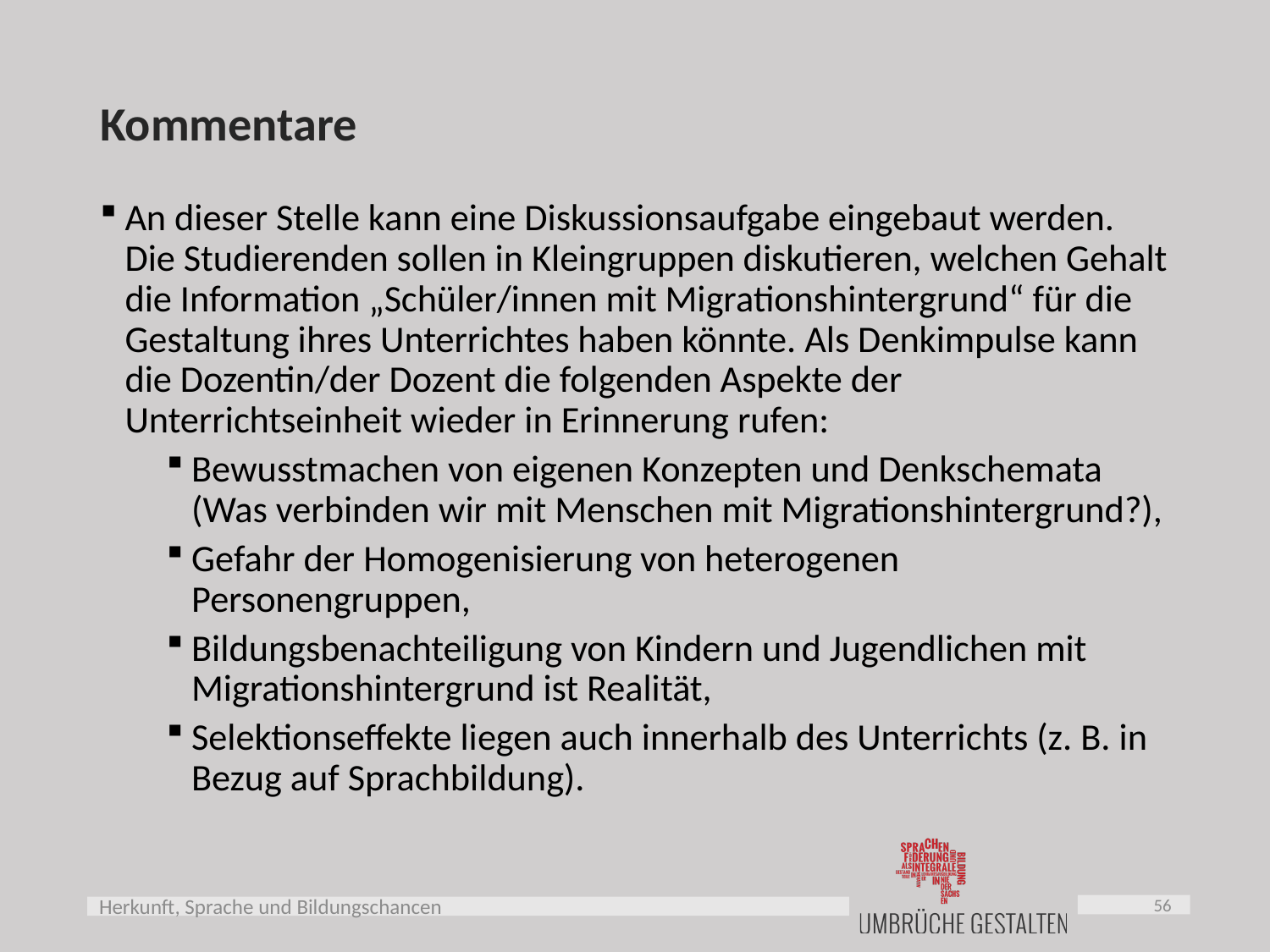

# Kommentare
An dieser Stelle kann eine Diskussionsaufgabe eingebaut werden. Die Studierenden sollen in Kleingruppen diskutieren, welchen Gehalt die Information „Schüler/innen mit Migrationshintergrund“ für die Gestaltung ihres Unterrichtes haben könnte. Als Denkimpulse kann die Dozentin/der Dozent die folgenden Aspekte der Unterrichtseinheit wieder in Erinnerung rufen:
Bewusstmachen von eigenen Konzepten und Denkschemata (Was verbinden wir mit Menschen mit Migrationshintergrund?),
Gefahr der Homogenisierung von heterogenen Personengruppen,
Bildungsbenachteiligung von Kindern und Jugendlichen mit Migrationshintergrund ist Realität,
Selektionseffekte liegen auch innerhalb des Unterrichts (z. B. in Bezug auf Sprachbildung).

56
Herkunft, Sprache und Bildungschancen